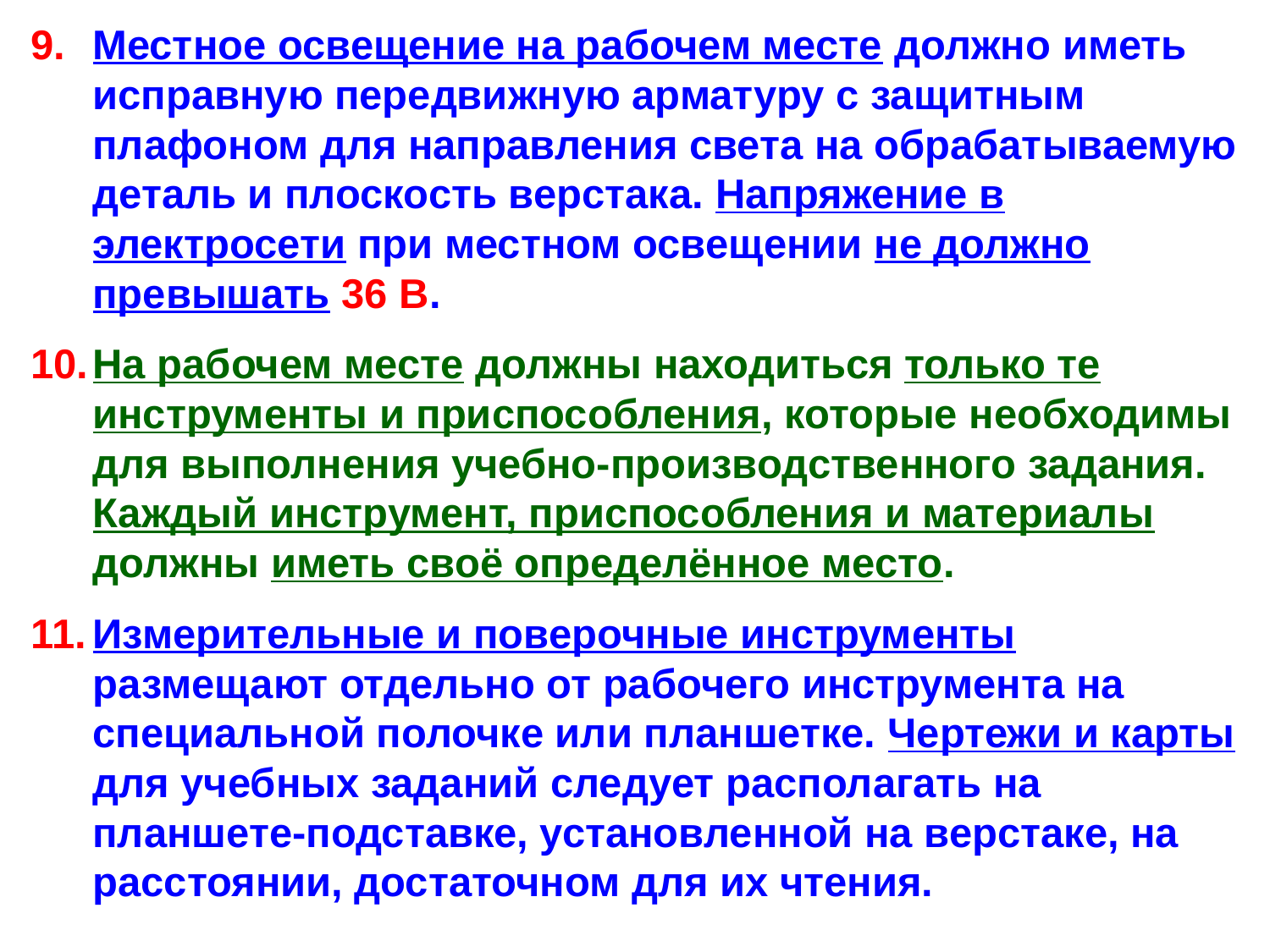

Местное освещение на рабочем месте должно иметь исправную передвижную арматуру с защитным плафоном для направления света на обрабатываемую деталь и плоскость верстака. Напряжение в электросети при местном освещении не должно превышать 36 В.
На рабочем месте должны находиться только те инструменты и приспособления, которые необходимы для выполнения учебно-производственного задания. Каждый инструмент, приспособления и материалы должны иметь своё определённое место.
Измерительные и поверочные инструменты размещают отдельно от рабочего инструмента на специальной полочке или планшетке. Чертежи и карты для учебных заданий следует располагать на планшете-подставке, установленной на верстаке, на расстоянии, достаточном для их чтения.